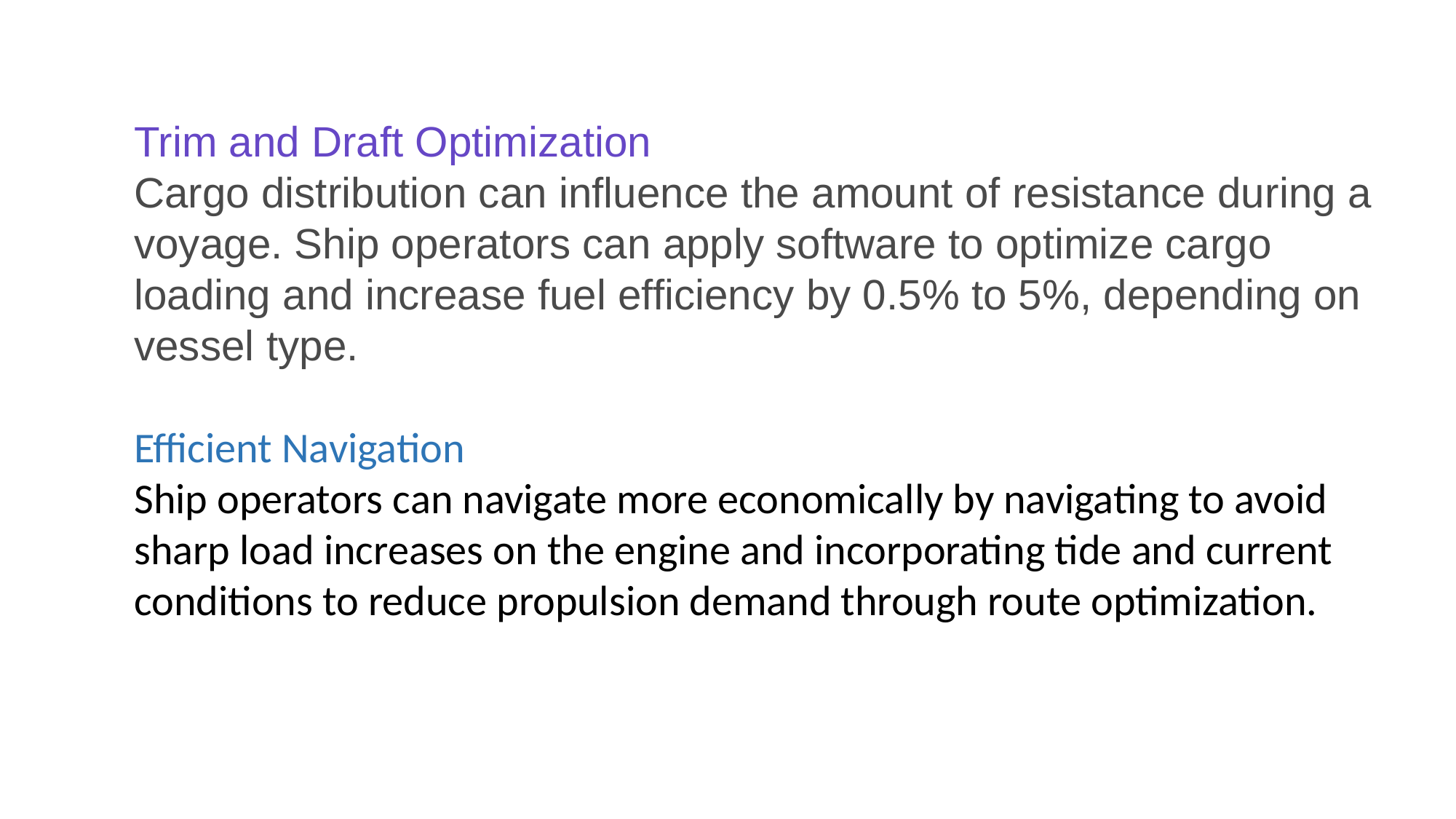

Trim and Draft Optimization
Cargo distribution can influence the amount of resistance during a voyage. Ship operators can apply software to optimize cargo loading and increase fuel efficiency by 0.5% to 5%, depending on vessel type.

Efficient Navigation
Ship operators can navigate more economically by navigating to avoid sharp load increases on the engine and incorporating tide and current conditions to reduce propulsion demand through route optimization.